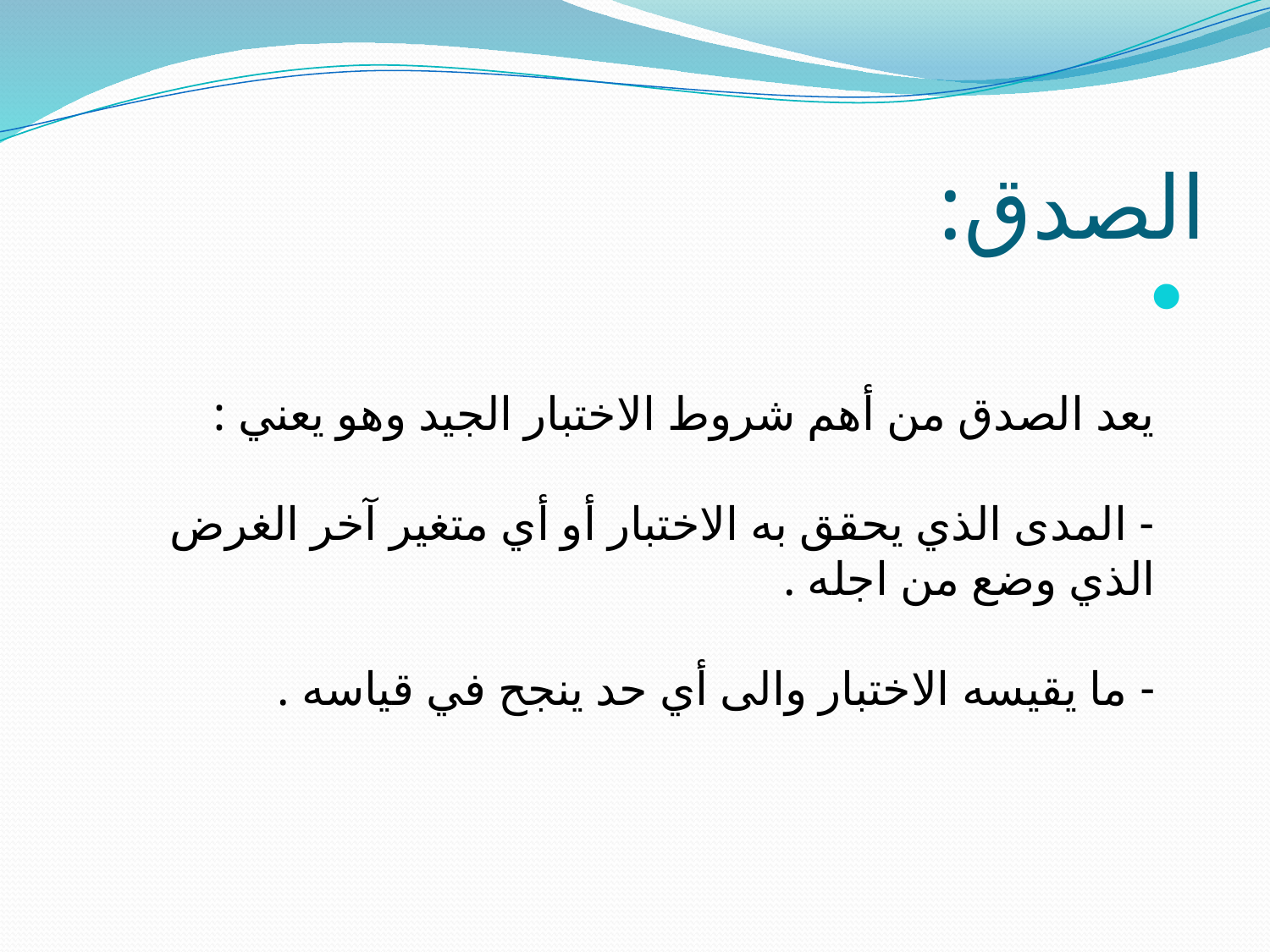

# الصدق:
يعد الصدق من أهم شروط الاختبار الجيد وهو يعني :
- المدى الذي يحقق به الاختبار أو أي متغير آخر الغرض الذي وضع من اجله .
- ما يقيسه الاختبار والى أي حد ينجح في قياسه .